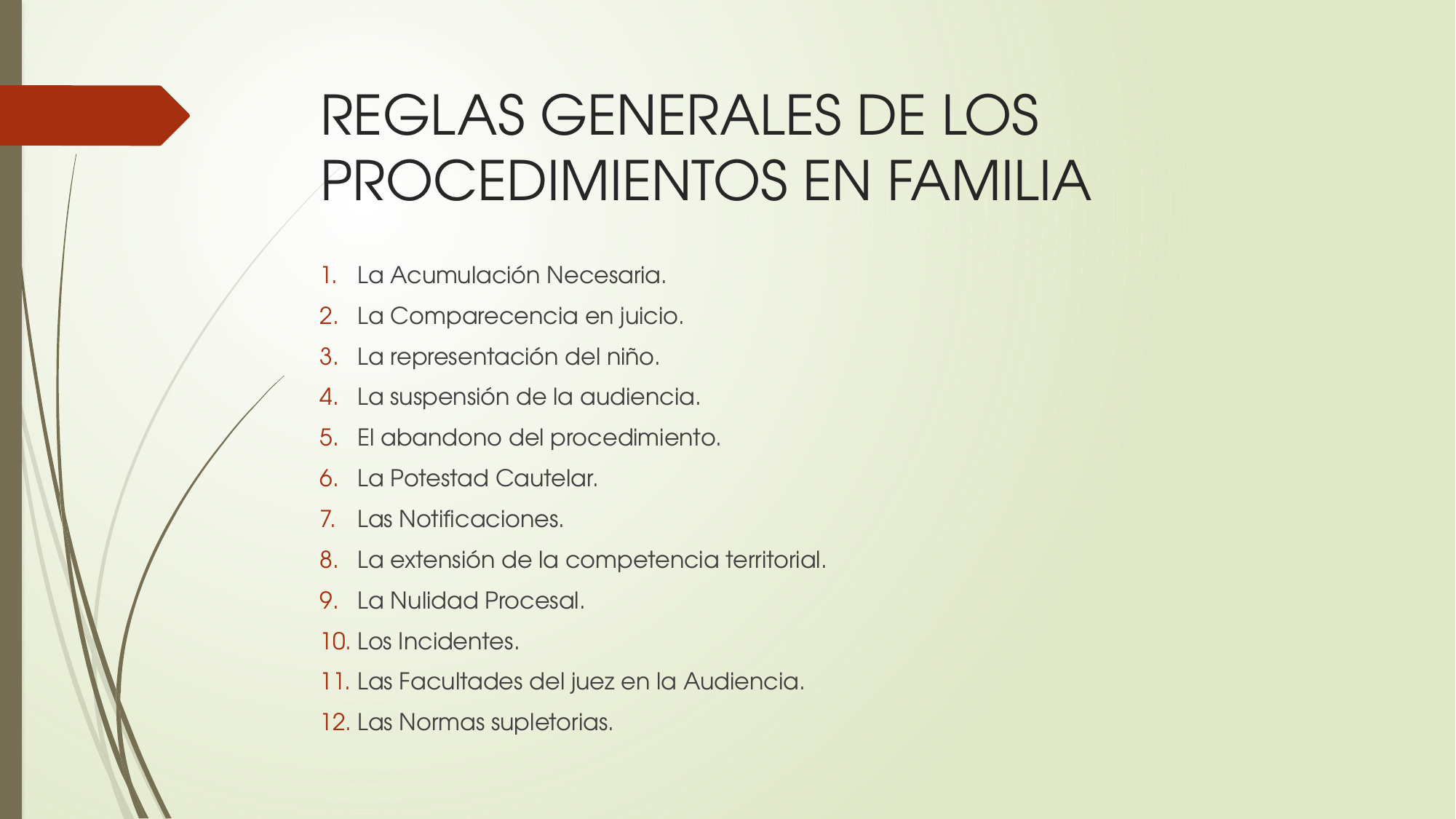

# REGLAS GENERALES DE LOS PROCEDIMIENTOS EN FAMILIA
La Acumulación Necesaria.
La Comparecencia en juicio.
La representación del niño.
La suspensión de la audiencia.
El abandono del procedimiento.
La Potestad Cautelar.
Las Notificaciones.
La extensión de la competencia territorial.
La Nulidad Procesal.
Los Incidentes.
Las Facultades del juez en la Audiencia.
Las Normas supletorias.